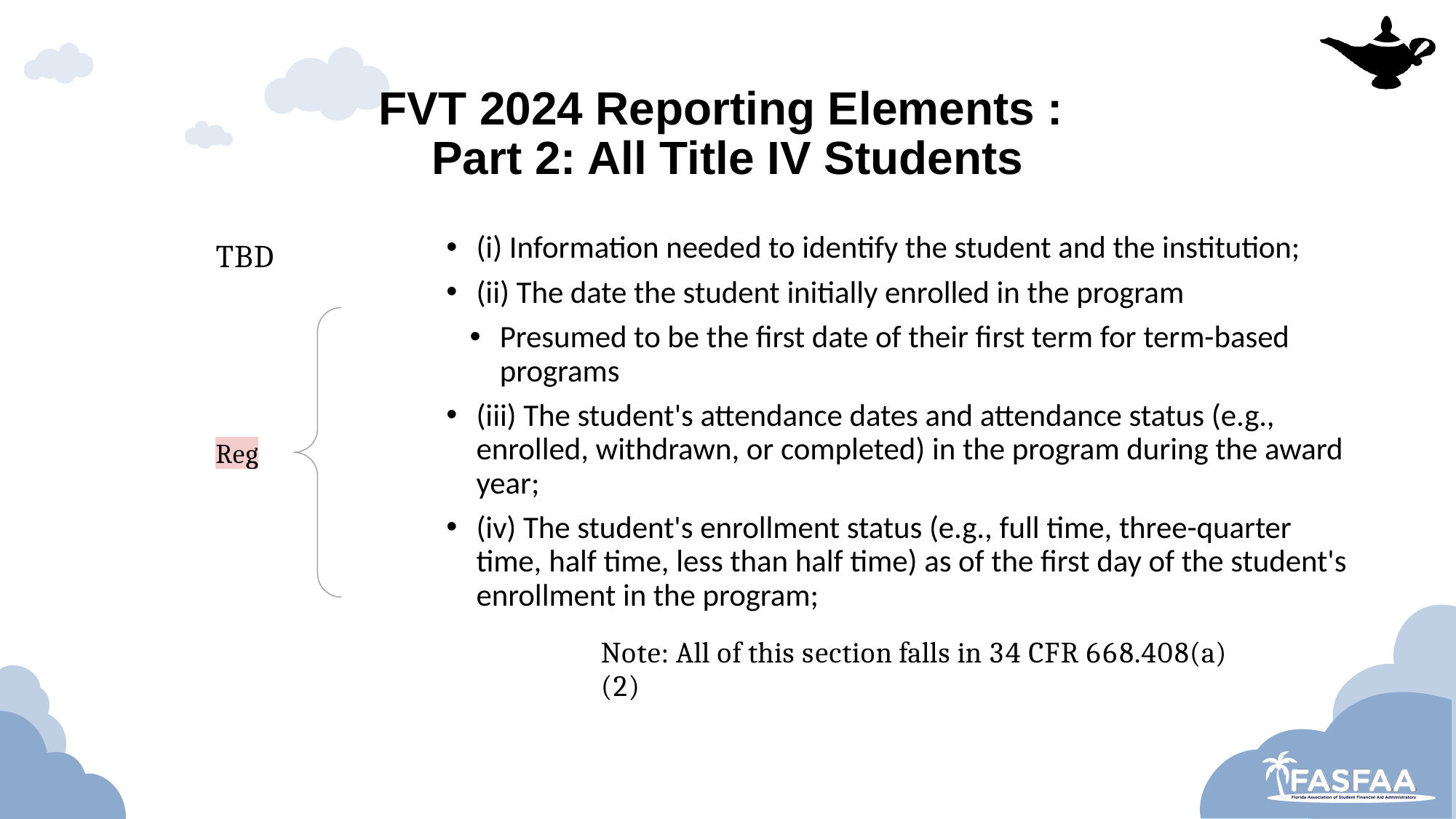

# FVT 2024 Reporting Elements : Part 2: All Title IV Students

TBD
(i) Information needed to identify the student and the institution;
(ii) The date the student initially enrolled in the program
Presumed to be the first date of their first term for term-based programs
(iii) The student's attendance dates and attendance status (e.g., enrolled, withdrawn, or completed) in the program during the award year;
(iv) The student's enrollment status (e.g., full time, three-quarter time, half time, less than half time) as of the first day of the student's enrollment in the program;

Reg
Note: All of this section falls in 34 CFR 668.408(a)(2)